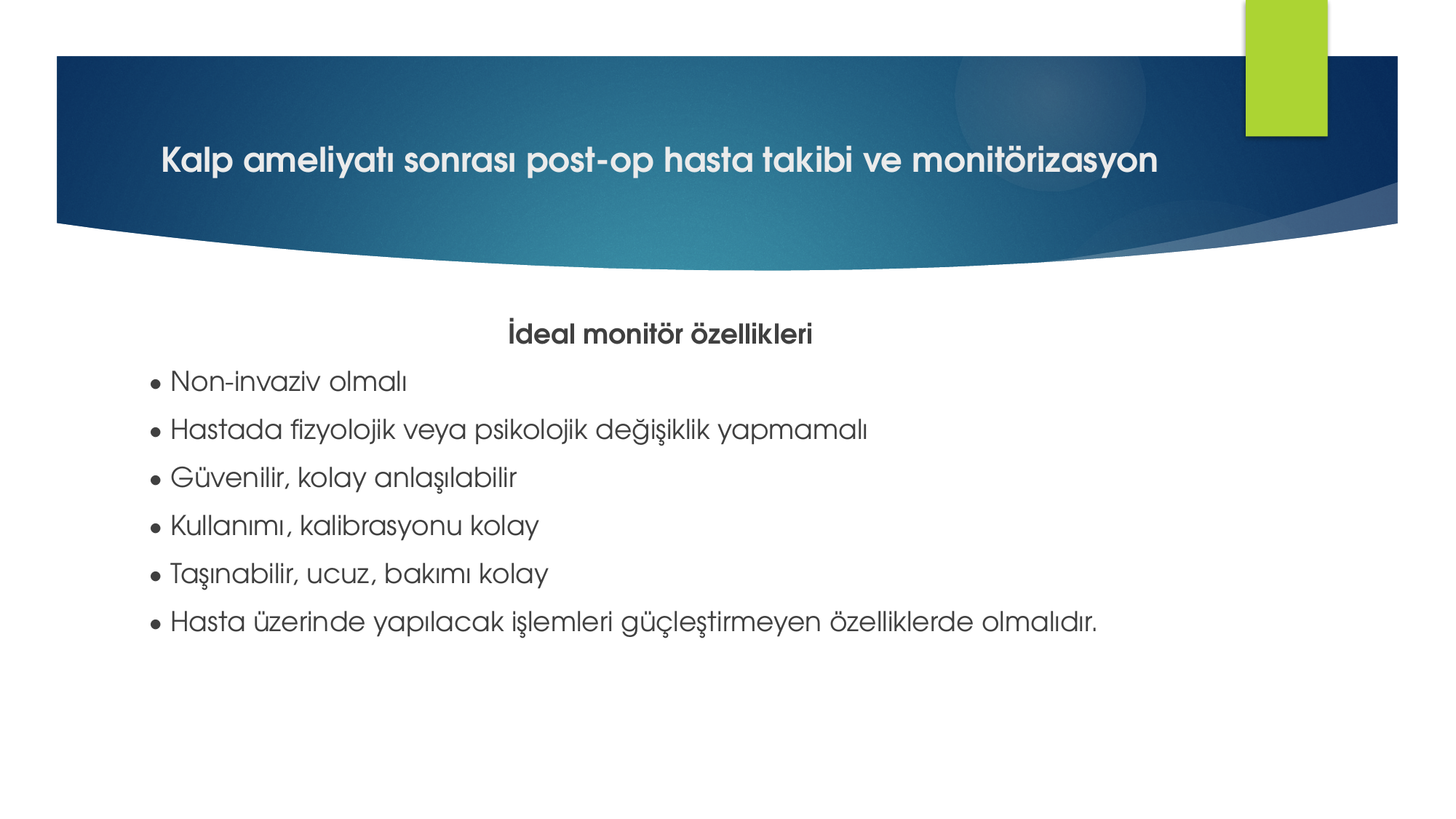

# Kalp ameliyatı sonrası post-op hasta takibi ve monitörizasyon
İdeal monitör özellikleri
• Non-invaziv olmalı
• Hastada fizyolojik veya psikolojik değişiklik yapmamalı
• Güvenilir, kolay anlaşılabilir
• Kullanımı, kalibrasyonu kolay
• Taşınabilir, ucuz, bakımı kolay
• Hasta üzerinde yapılacak işlemleri güçleştirmeyen özelliklerde olmalıdır.